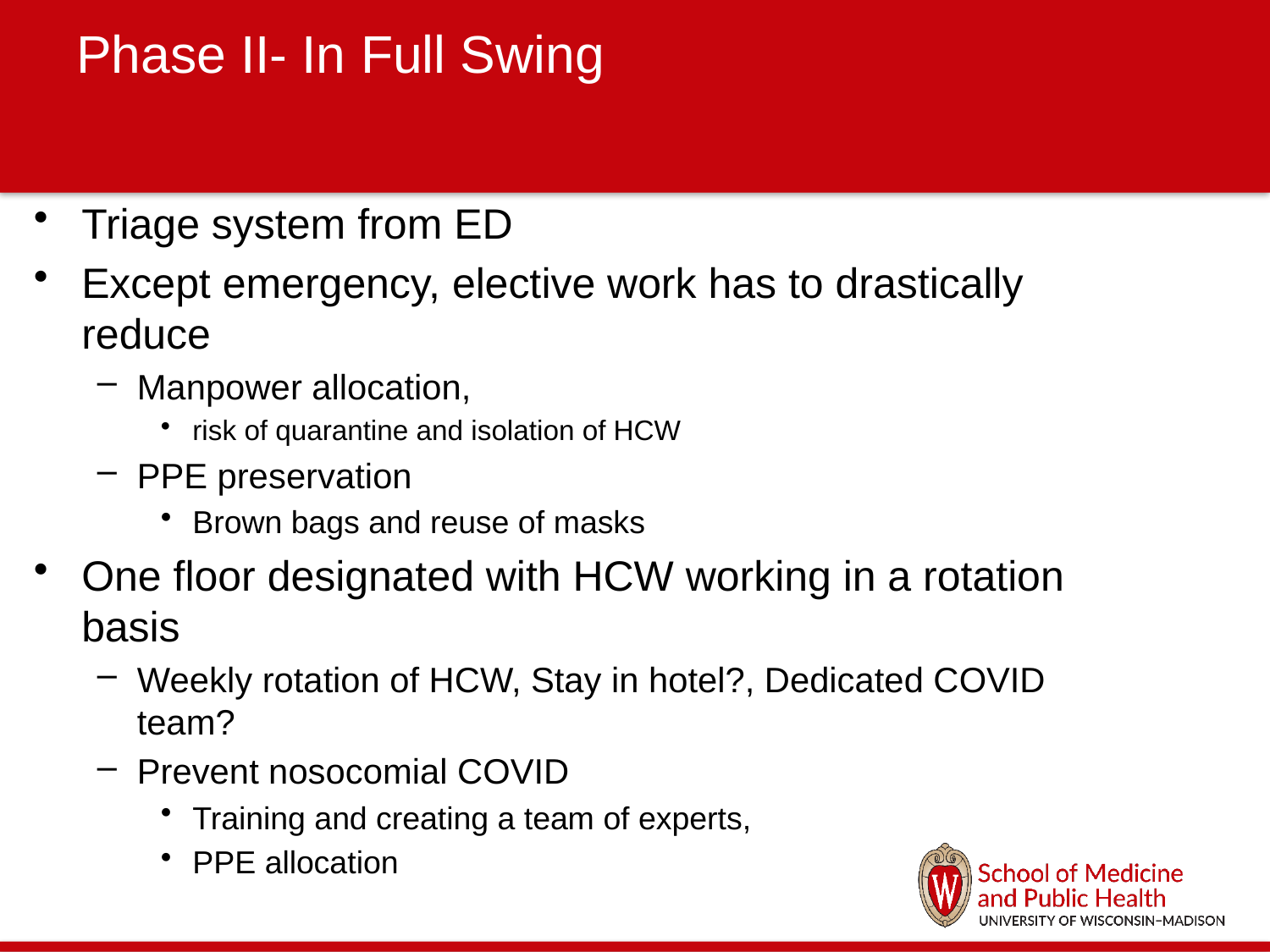

# Phase II- In Full Swing
Triage system from ED
Except emergency, elective work has to drastically reduce
Manpower allocation,
risk of quarantine and isolation of HCW
PPE preservation
Brown bags and reuse of masks
One floor designated with HCW working in a rotation basis
Weekly rotation of HCW, Stay in hotel?, Dedicated COVID team?
Prevent nosocomial COVID
Training and creating a team of experts,
PPE allocation